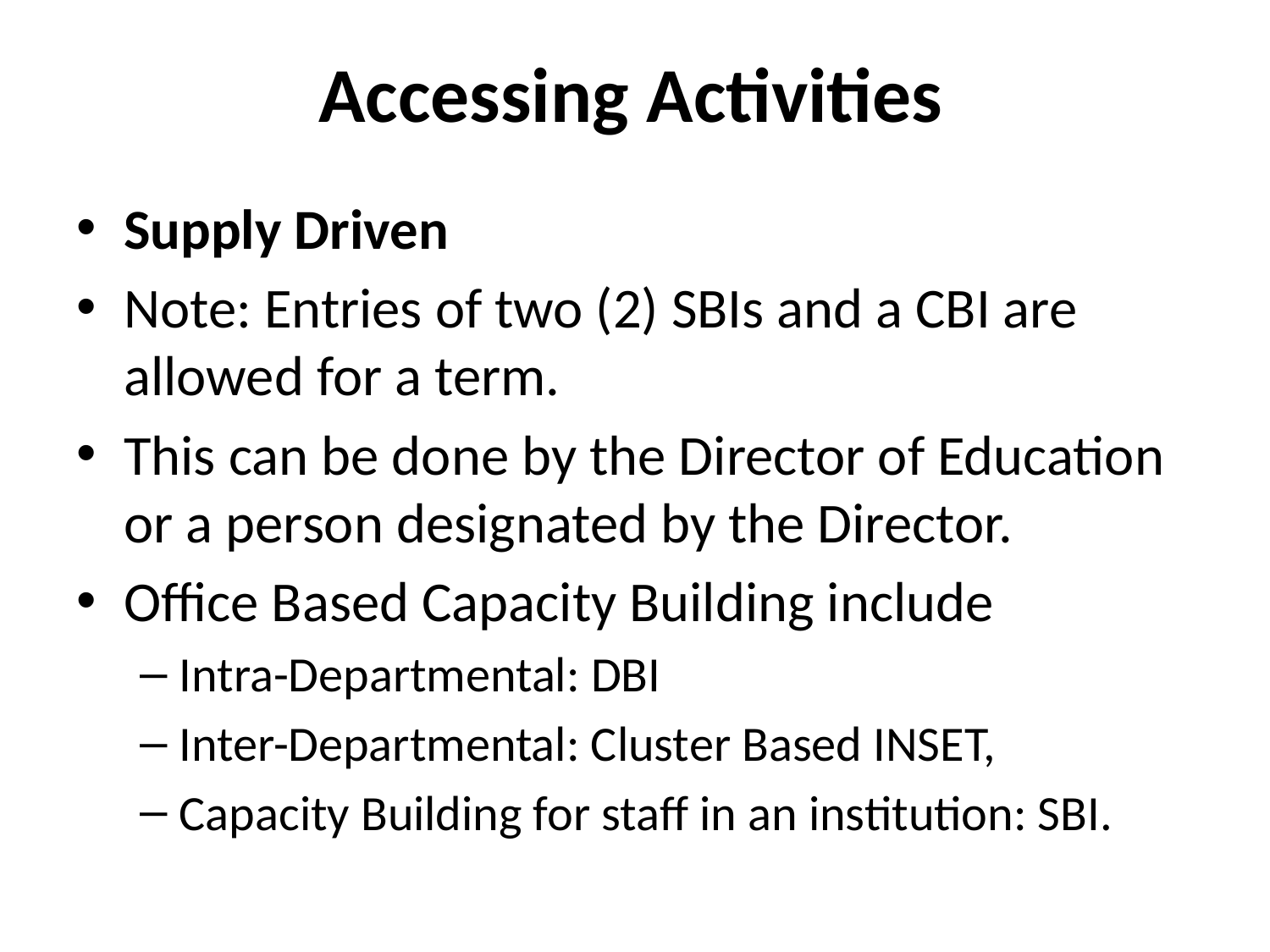

# Accessing Activities
Supply Driven
Note: Entries of two (2) SBIs and a CBI are allowed for a term.
This can be done by the Director of Education or a person designated by the Director.
Office Based Capacity Building include
Intra-Departmental: DBI
Inter-Departmental: Cluster Based INSET,
Capacity Building for staff in an institution: SBI.